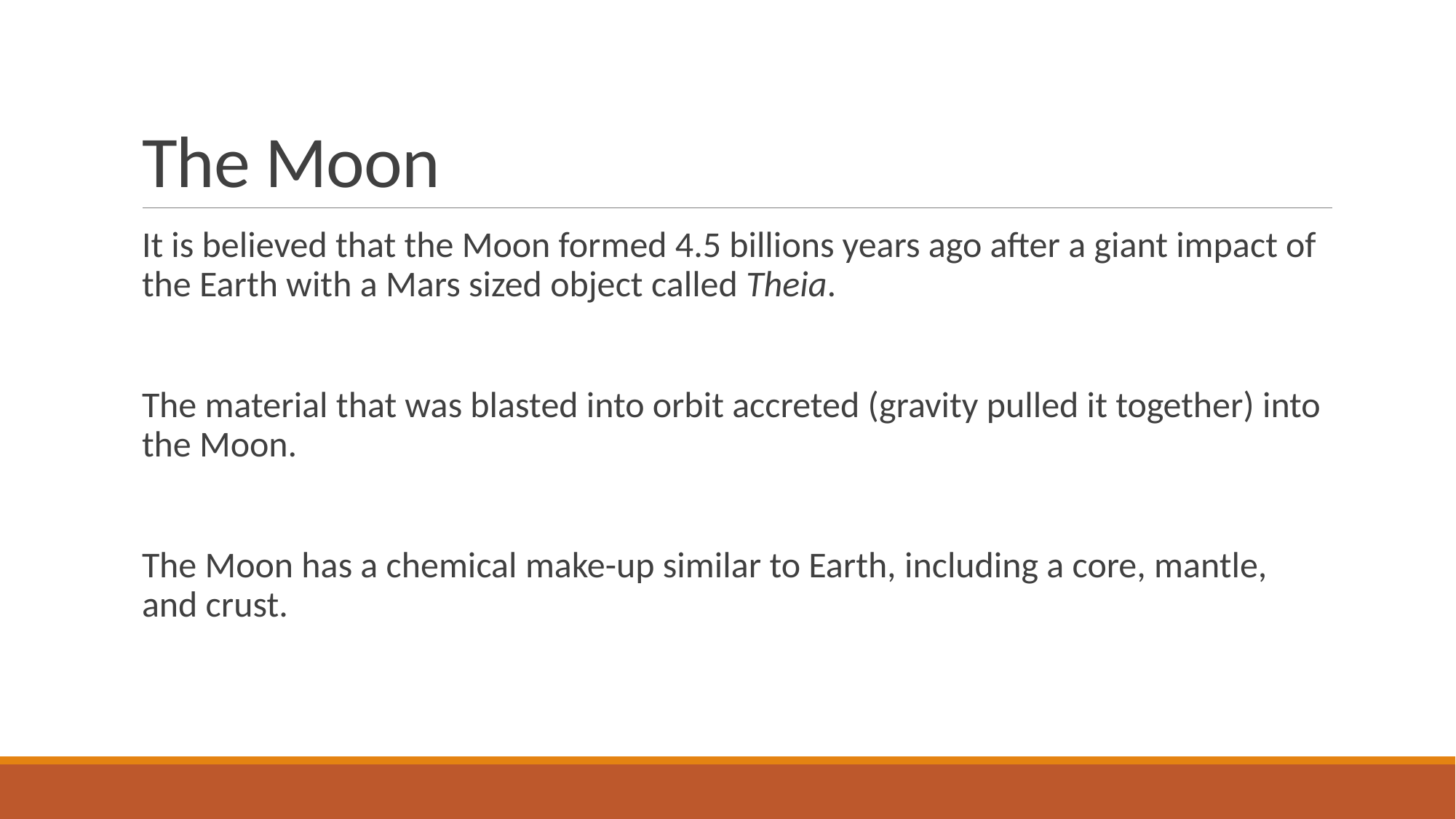

# The Moon
It is believed that the Moon formed 4.5 billions years ago after a giant impact of the Earth with a Mars sized object called Theia.

The material that was blasted into orbit accreted (gravity pulled it together) into the Moon.

The Moon has a chemical make-up similar to Earth, including a core, mantle, and crust.